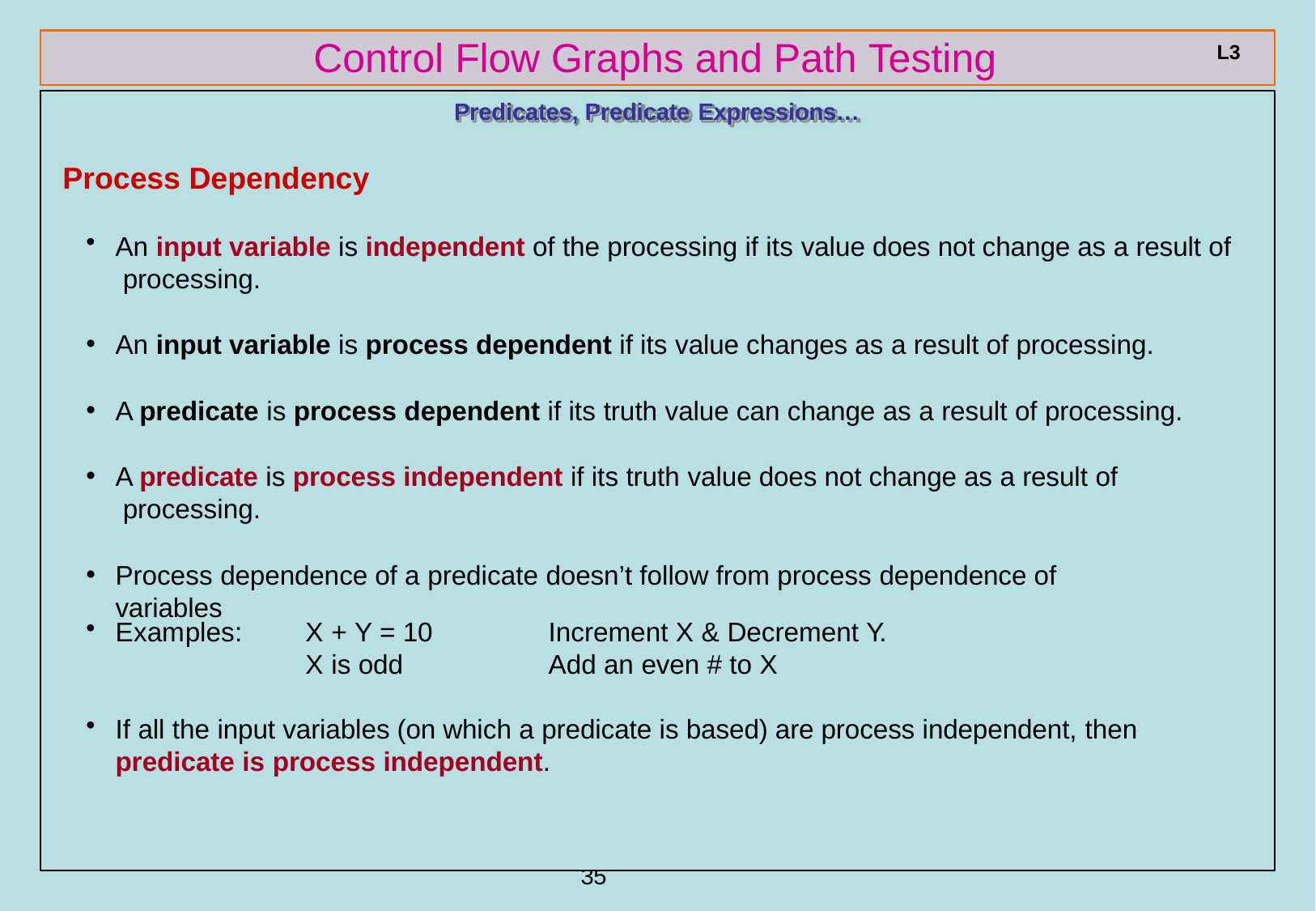

# Control Flow Graphs and Path Testing
L3

Predicates, Predicate Expressions…

Process Dependency

An input variable is independent of the processing if its value does not change as a result of  processing.

An input variable is process dependent if its value changes as a result of processing.

A predicate is process dependent if its truth value can change as a result of processing.

A predicate is process independent if its truth value does not change as a result of  processing.

Process dependence of a predicate doesn’t follow from process dependence of variables
Examples:
X + Y = 10
X is odd
Increment X & Decrement Y.
Add an even # to X
If all the input variables (on which a predicate is based) are process independent, then
predicate is process independent.
ref boris beizer	35